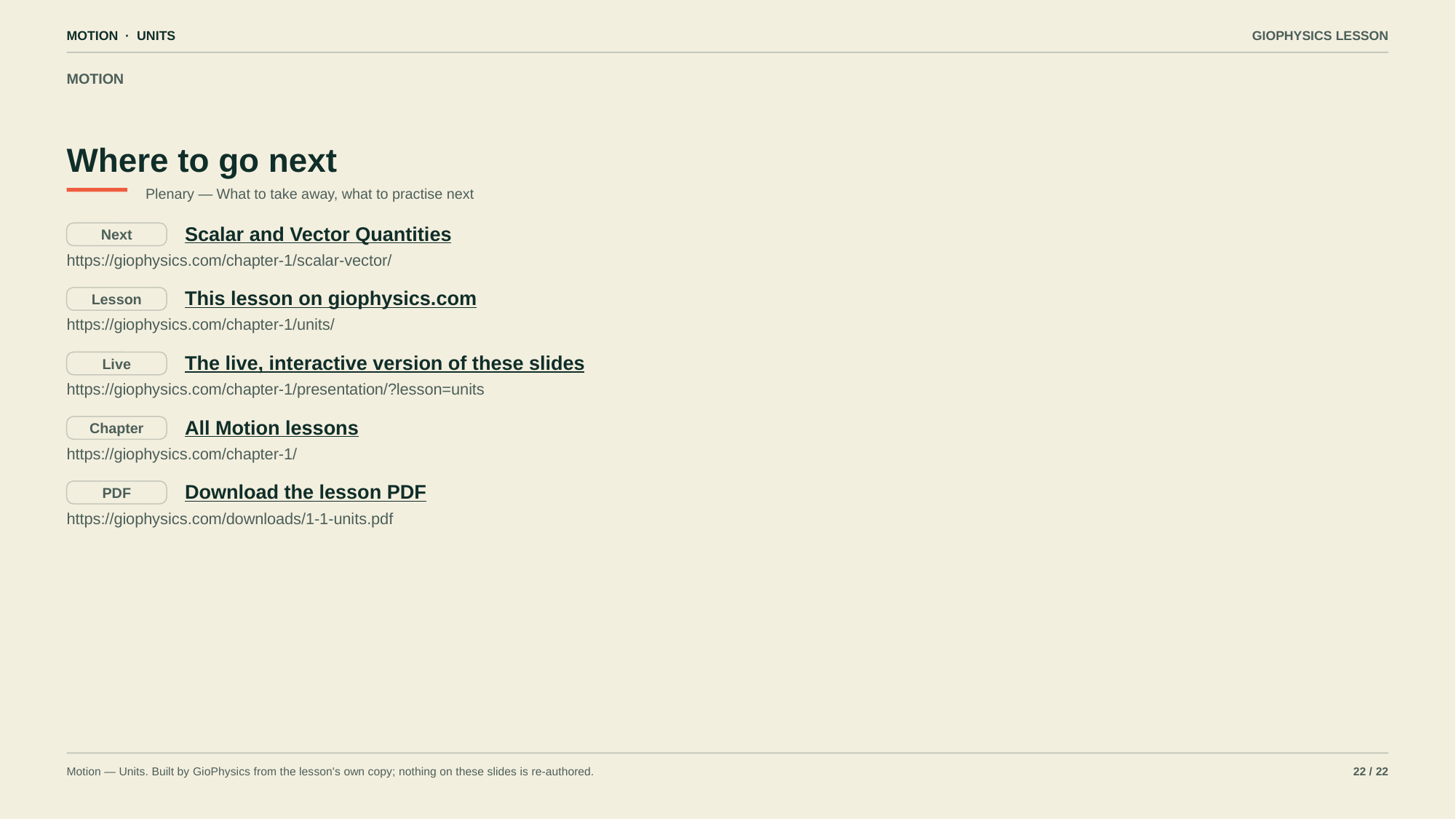

MOTION  ·  UNITS
GIOPHYSICS LESSON

MOTION
Where to go next
Plenary — What to take away, what to practise next

Scalar and Vector Quantities

Next
https://giophysics.com/chapter-1/scalar-vector/
This lesson on giophysics.com

Lesson
https://giophysics.com/chapter-1/units/
The live, interactive version of these slides

Live
https://giophysics.com/chapter-1/presentation/?lesson=units
All Motion lessons

Chapter
https://giophysics.com/chapter-1/
Download the lesson PDF

PDF
https://giophysics.com/downloads/1-1-units.pdf

Motion — Units. Built by GioPhysics from the lesson's own copy; nothing on these slides is re-authored.
22 / 22